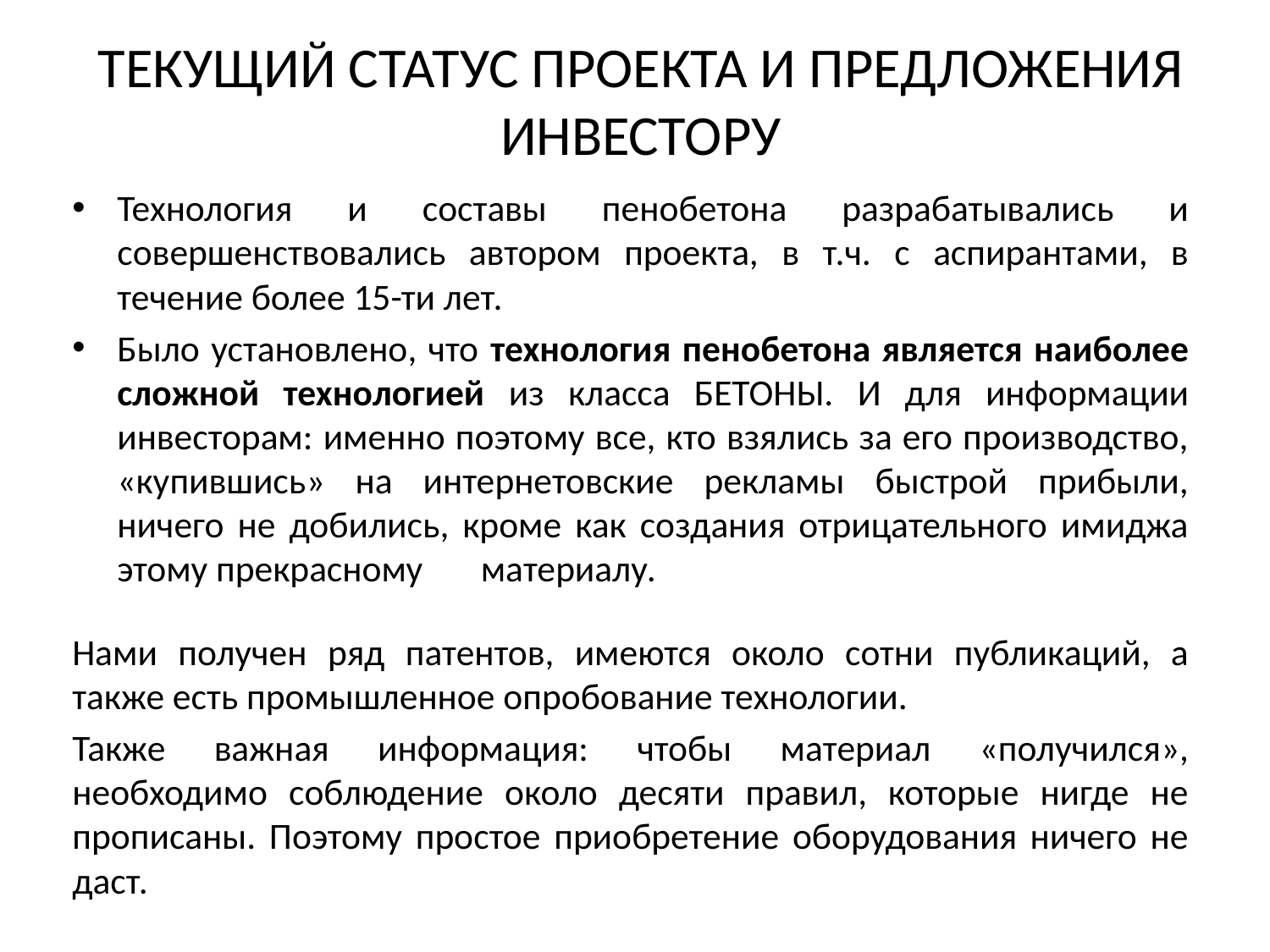

# ТЕКУЩИЙ СТАТУС ПРОЕКТА И ПРЕДЛОЖЕНИЯ ИНВЕСТОРУ
Технология и составы пенобетона разрабатывались и совершенствовались автором проекта, в т.ч. с аспирантами, в течение более 15-ти лет.
Было установлено, что технология пенобетона является наиболее сложной технологией из класса БЕТОНЫ. И для информации инвесторам: именно поэтому все, кто взялись за его производство, «купившись» на интернетовские рекламы быстрой прибыли, ничего не добились, кроме как создания отрицательного имиджа этому прекрасному       материалу.

Нами получен ряд патентов, имеются около сотни публикаций, а также есть промышленное опробование технологии.
Также важная информация: чтобы материал «получился», необходимо соблюдение около десяти правил, которые нигде не прописаны. Поэтому простое приобретение оборудования ничего не даст.